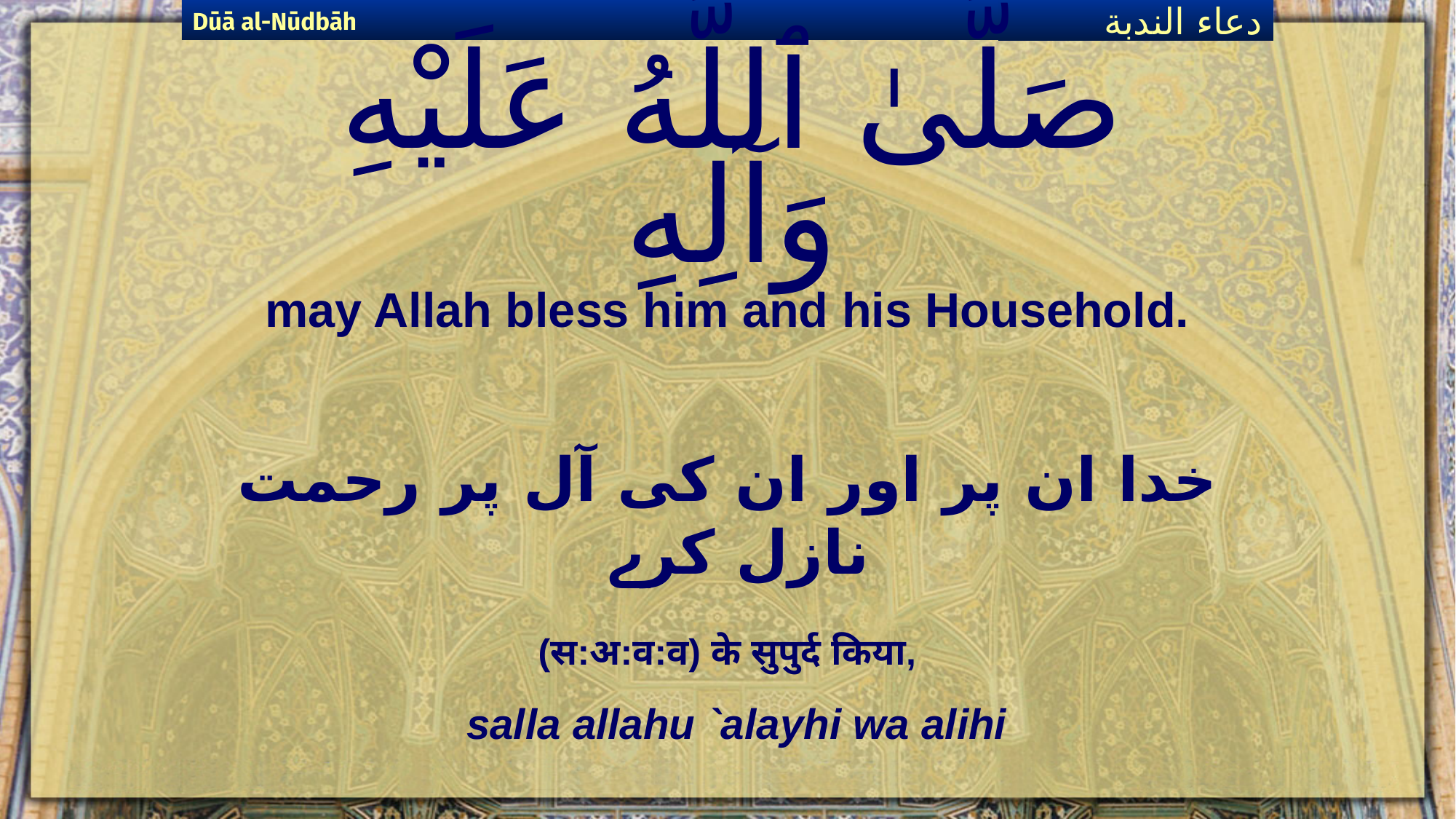

Dūā al-Nūdbāh
دعاء الندبة
# صَلَّىٰ ٱللَّهُ عَلَيْهِ وَآلِهِ
may Allah bless him and his Household.
خدا ان پر اور ان کی آل پر رحمت نازل کرے
(स:अ:व:व) के सुपुर्द किया,
salla allahu `alayhi wa alihi